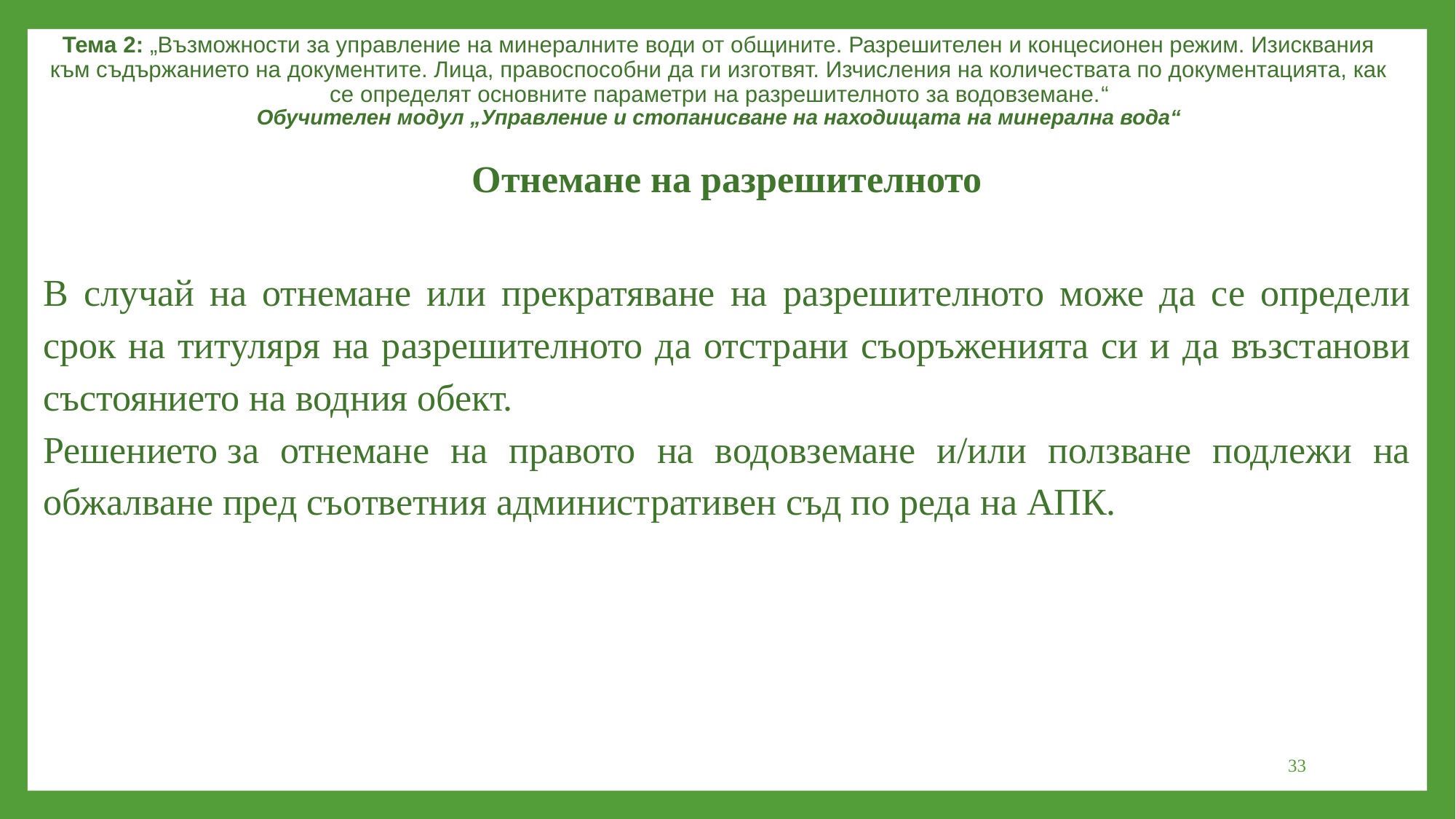

Тема 2: „Възможности за управление на минералните води от общините. Разрешителен и концесионен режим. Изисквания към съдържанието на документите. Лица, правоспособни да ги изготвят. Изчисления на количествата по документацията, как се определят основните параметри на разрешителното за водовземане.“
Обучителен модул „Управление и стопанисване на находищата на минерална вода“

Отнемане на разрешителното

В случай на отнемане или прекратяване на разрешителното може да се определи срок на титуляря на разрешителното да отстрани съоръженията си и да възстанови състоянието на водния обект.
Решението за отнемане на правото на водовземане и/или ползване подлежи на обжалване пред съответния административен съд по реда на АПК.

33